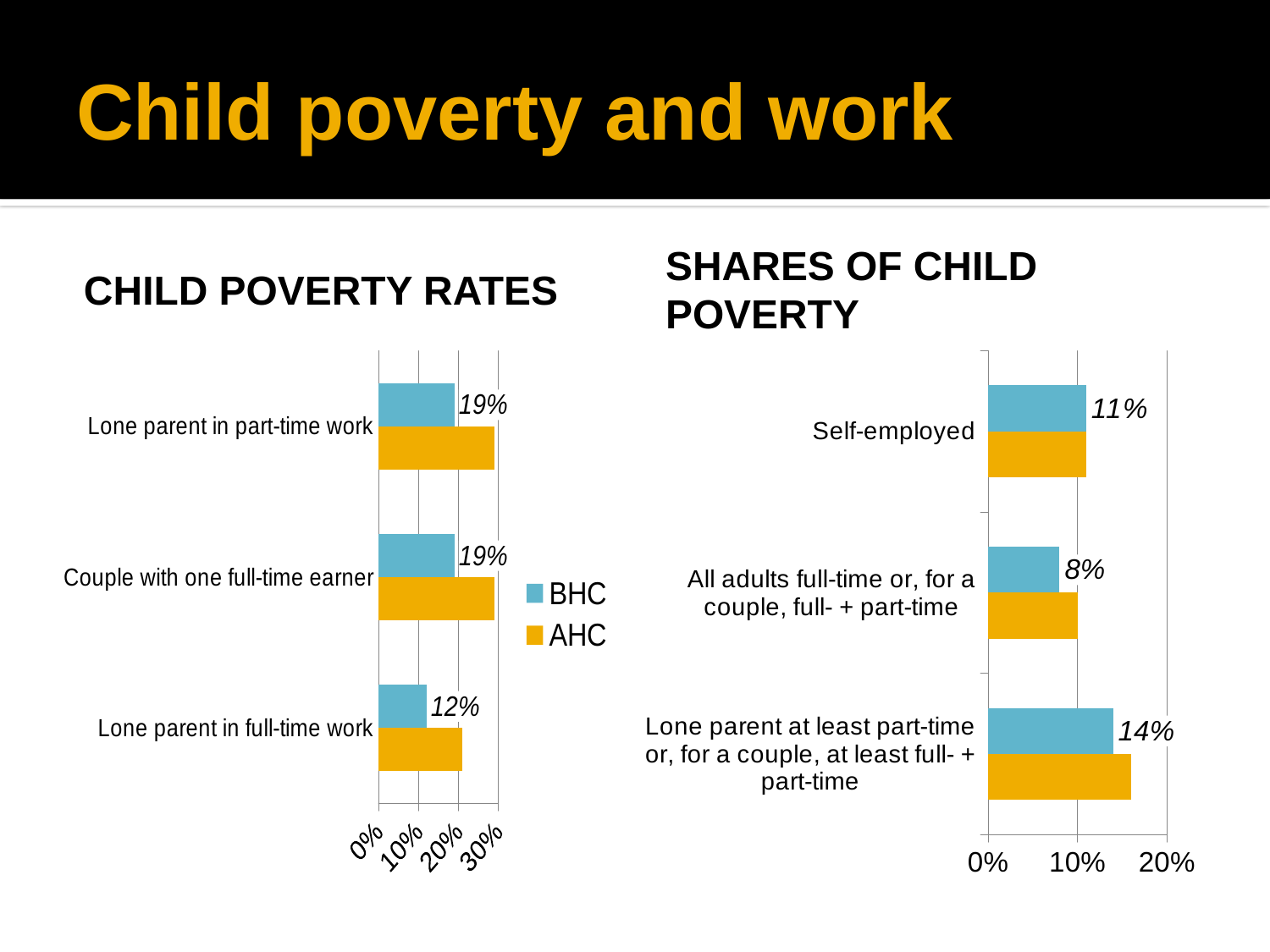

# Child poverty and work
CHILD POVERTY RATES
SHARES OF CHILD POVERTY

### Chart

| Category | AHC | BHC |
|---|---|---|
| Lone parent in full-time work | 0.21000000000000002 | 0.12000000000000001 |
| Couple with one full-time earner | 0.29000000000000004 | 0.19 |
| Lone parent in part-time work | 0.29000000000000004 | 0.19 |

### Chart

| Category | AHC | BHC |
|---|---|---|
| Lone parent at least part-time or, for a couple, at least full- + part-time | 0.16 | 0.14 |
| All adults full-time or, for a couple, full- + part-time | 0.1 | 0.08000000000000002 |
| Self-employed | 0.11 | 0.11 |